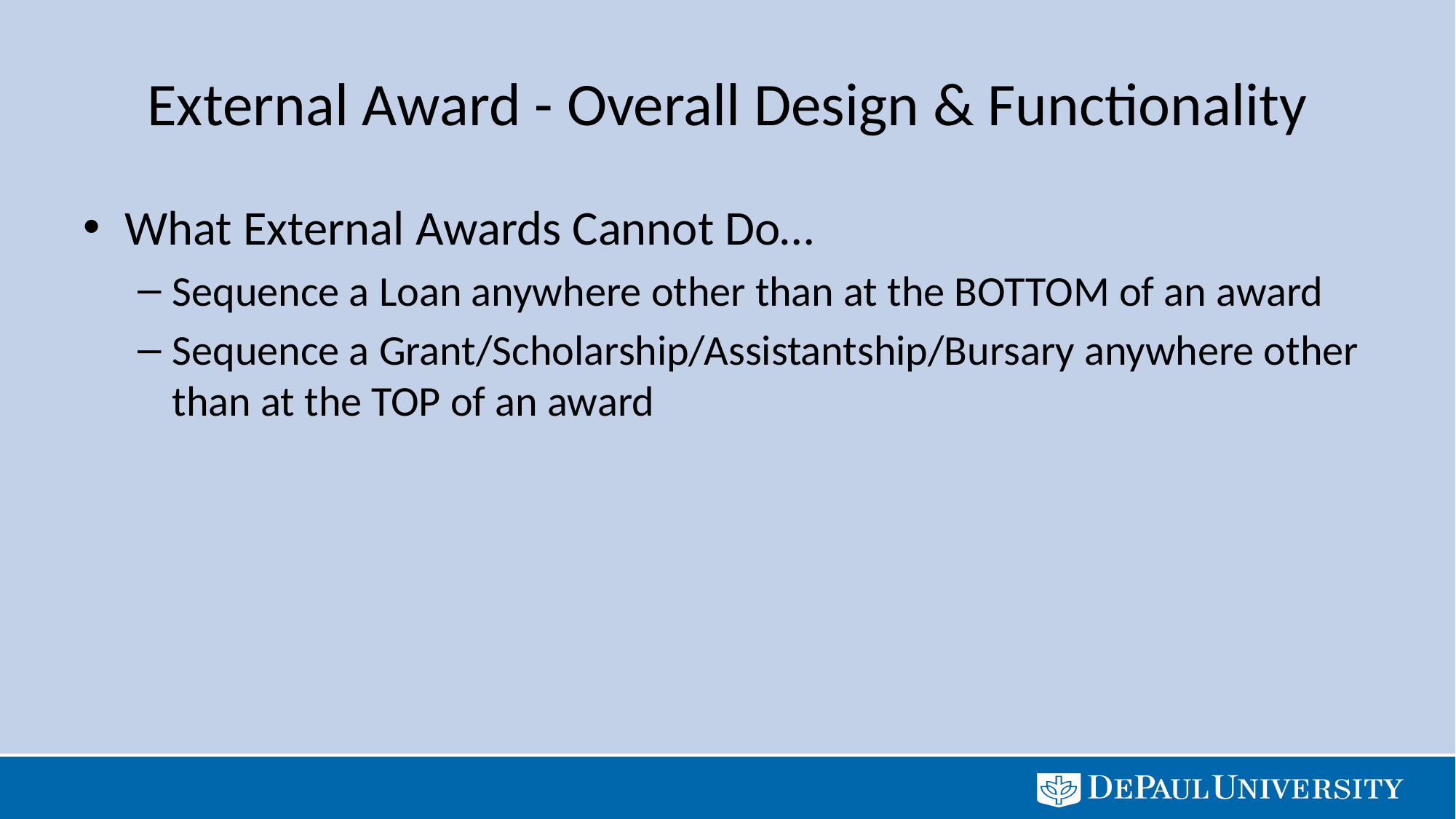

# External Award - Overall Design & Functionality
What External Awards Cannot Do…
Sequence a Loan anywhere other than at the BOTTOM of an award
Sequence a Grant/Scholarship/Assistantship/Bursary anywhere other than at the TOP of an award